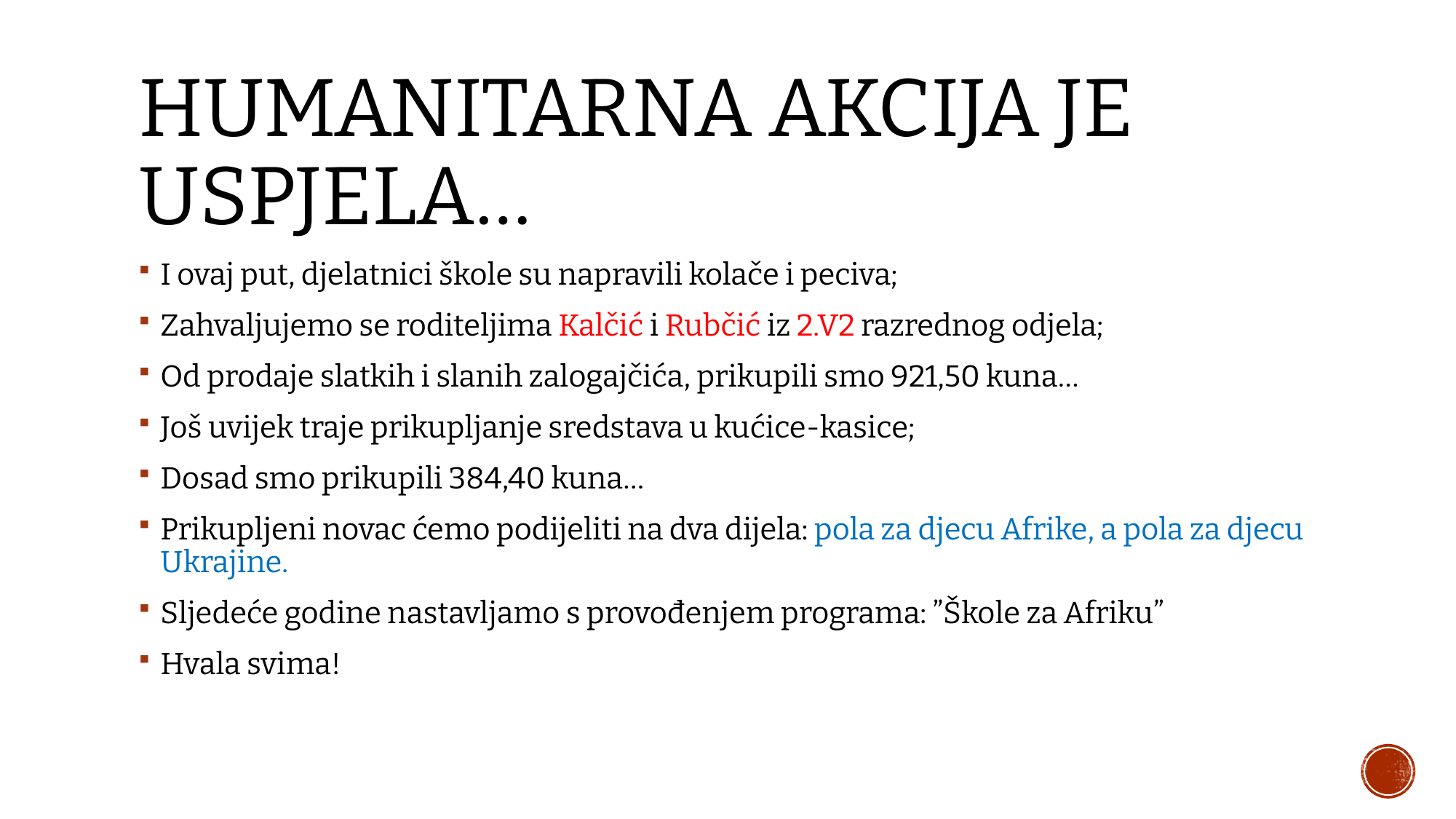

# Humanitarna akcija je uspjela…
I ovaj put, djelatnici škole su napravili kolače i peciva;
Zahvaljujemo se roditeljima Kalčić i Rubčić iz 2.V2 razrednog odjela;
Od prodaje slatkih i slanih zalogajčića, prikupili smo 921,50 kuna…
Još uvijek traje prikupljanje sredstava u kućice-kasice;
Dosad smo prikupili 384,40 kuna…
Prikupljeni novac ćemo podijeliti na dva dijela: pola za djecu Afrike, a pola za djecu Ukrajine.
Sljedeće godine nastavljamo s provođenjem programa: ”Škole za Afriku”
Hvala svima!